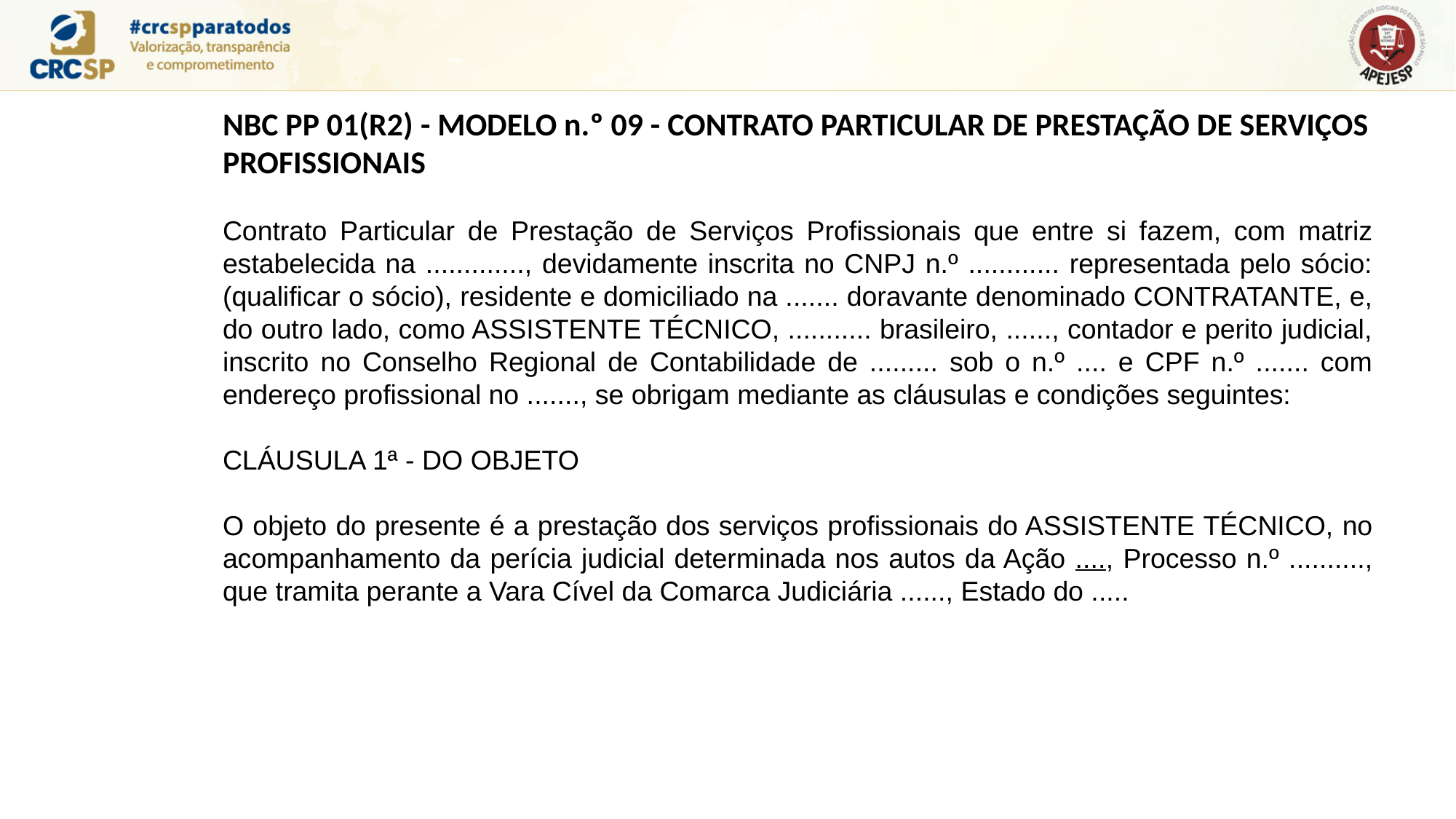

NBC PP 01(R2) - MODELO n.º 09 - CONTRATO PARTICULAR DE PRESTAÇÃO DE SERVIÇOS PROFISSIONAIS

Contrato Particular de Prestação de Serviços Profissionais que entre si fazem, com matriz estabelecida na ............., devidamente inscrita no CNPJ n.º ............ representada pelo sócio: (qualificar o sócio), residente e domiciliado na ....... doravante denominado CONTRATANTE, e, do outro lado, como ASSISTENTE TÉCNICO, ........... brasileiro, ......, contador e perito judicial, inscrito no Conselho Regional de Contabilidade de ......... sob o n.º .... e CPF n.º ....... com endereço profissional no ......., se obrigam mediante as cláusulas e condições seguintes:

CLÁUSULA 1ª - DO OBJETO

O objeto do presente é a prestação dos serviços profissionais do ASSISTENTE TÉCNICO, no acompanhamento da perícia judicial determinada nos autos da Ação ...., Processo n.º .........., que tramita perante a Vara Cível da Comarca Judiciária ......, Estado do .....